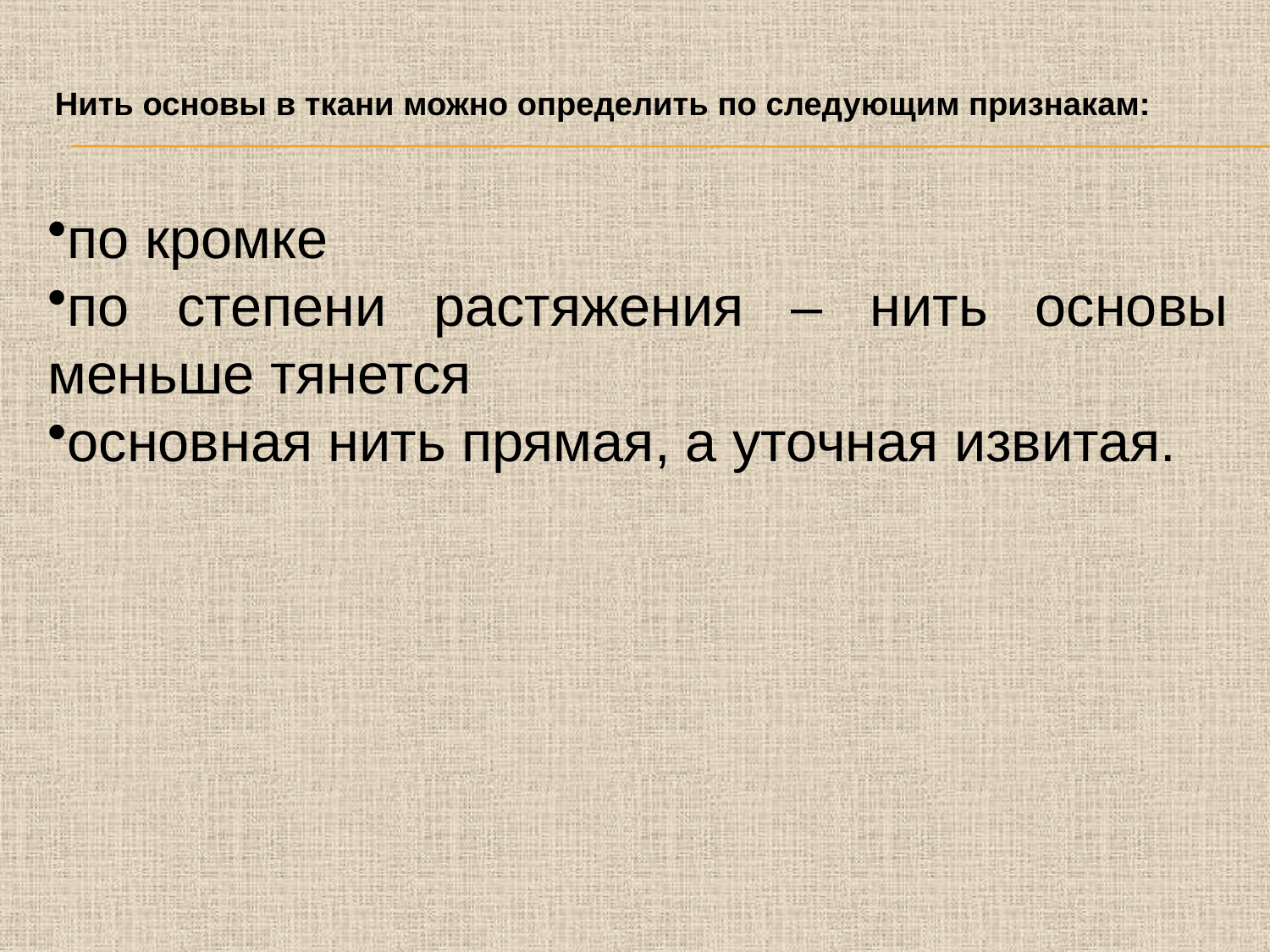

# Нить основы в ткани можно определить по следующим признакам:
по кромке
по степени растяжения – нить основы меньше тянется
основная нить прямая, а уточная извитая.